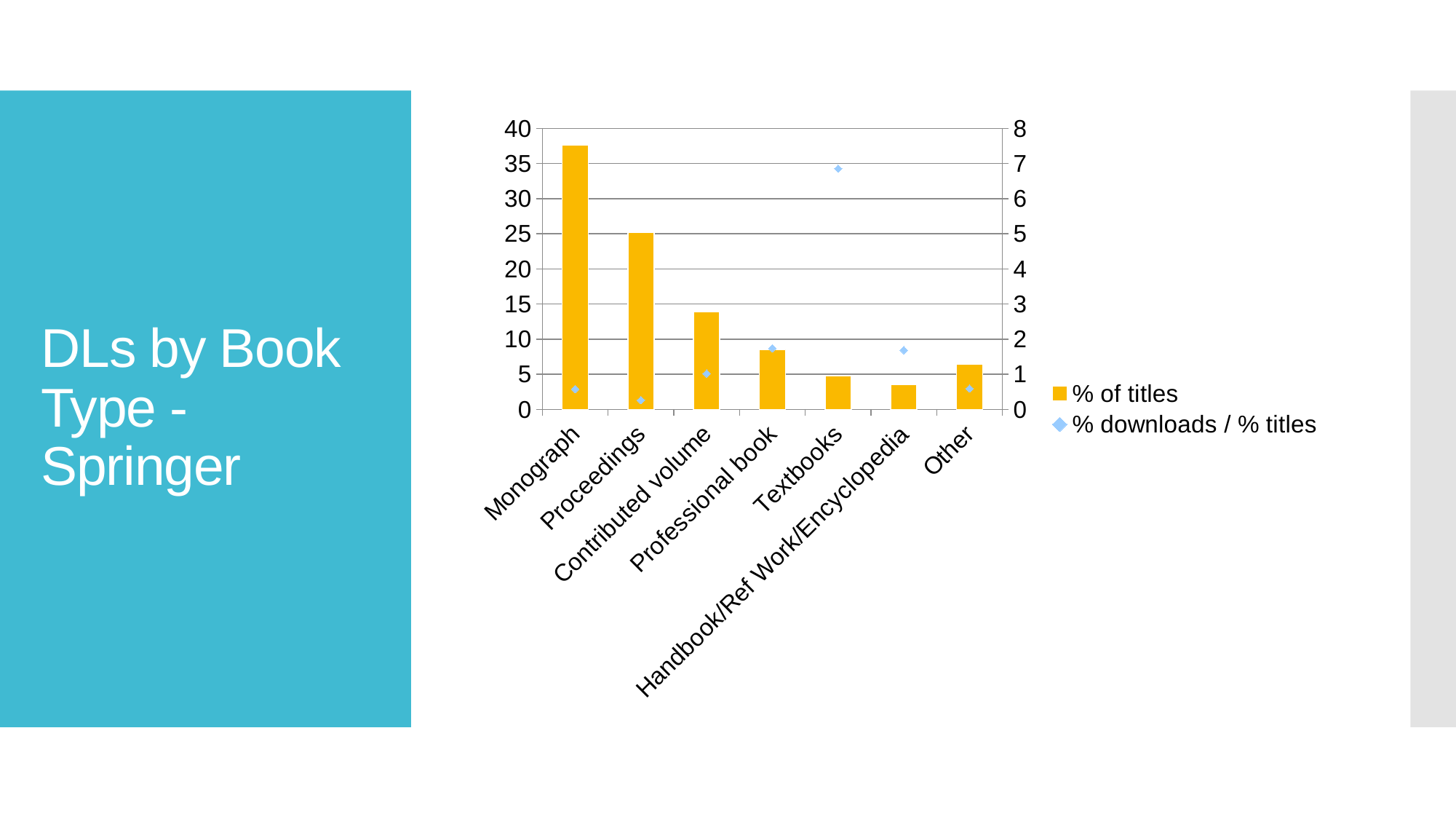

### Chart

| Category | % of titles | % downloads / % titles |
|---|---|---|
| Monograph | 37.6 | 0.582446808510638 |
| Proceedings | 25.2 | 0.261904761904762 |
| Contributed volume | 13.9 | 1.02158273381295 |
| Professional book | 8.5 | 1.741176470588235 |
| Textbooks | 4.8 | 6.85416666666666 |
| Handbook/Ref Work/Encyclopedia | 3.5 | 1.685714285714285 |
| Other | 6.4 | 0.59375 |
# DLs by Book Type - Springer